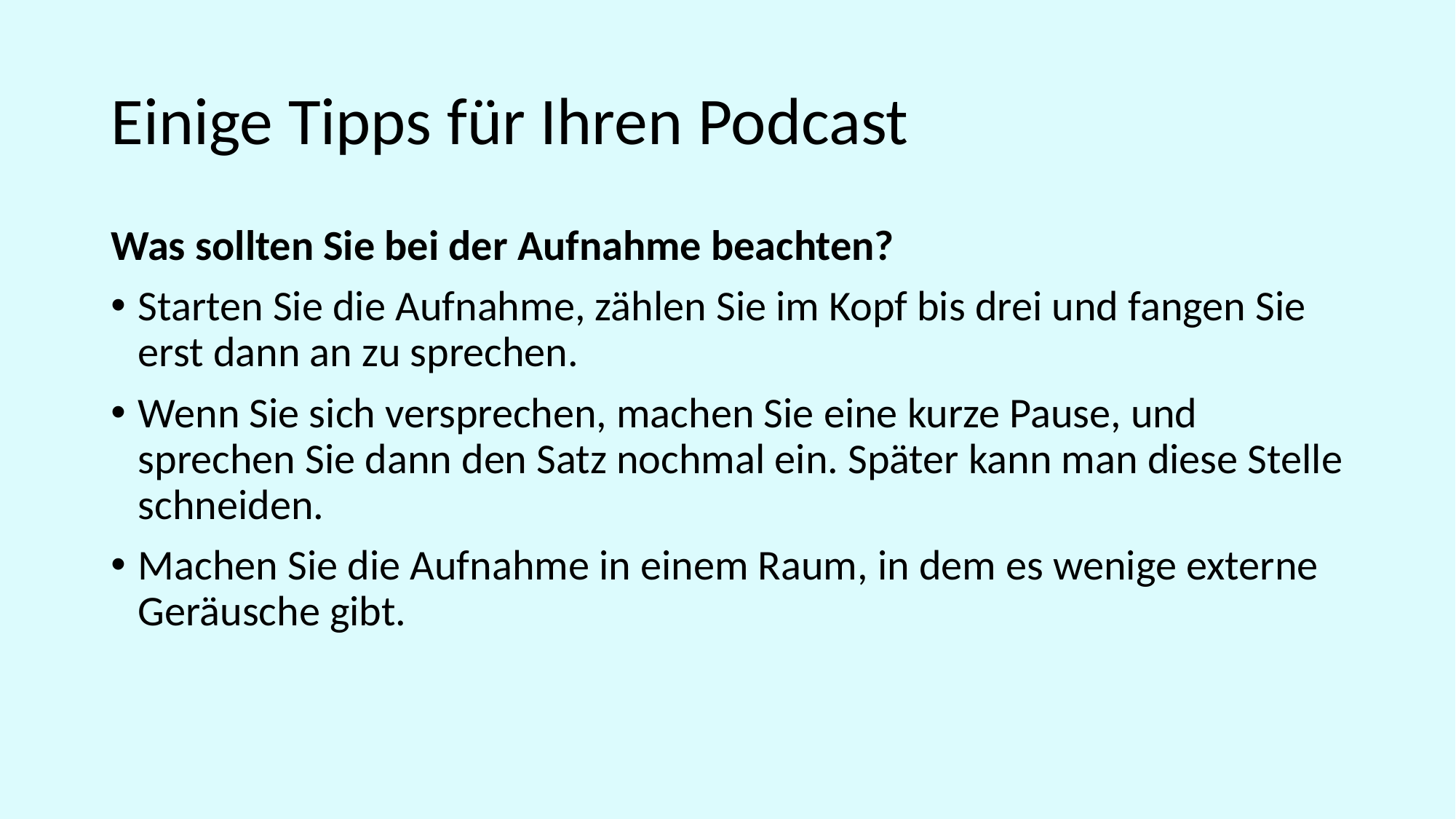

# Einige Tipps für Ihren Podcast
Was sollten Sie bei der Aufnahme beachten?
Starten Sie die Aufnahme, zählen Sie im Kopf bis drei und fangen Sie erst dann an zu sprechen.
Wenn Sie sich versprechen, machen Sie eine kurze Pause, und sprechen Sie dann den Satz nochmal ein. Später kann man diese Stelle schneiden.
Machen Sie die Aufnahme in einem Raum, in dem es wenige externe Geräusche gibt.